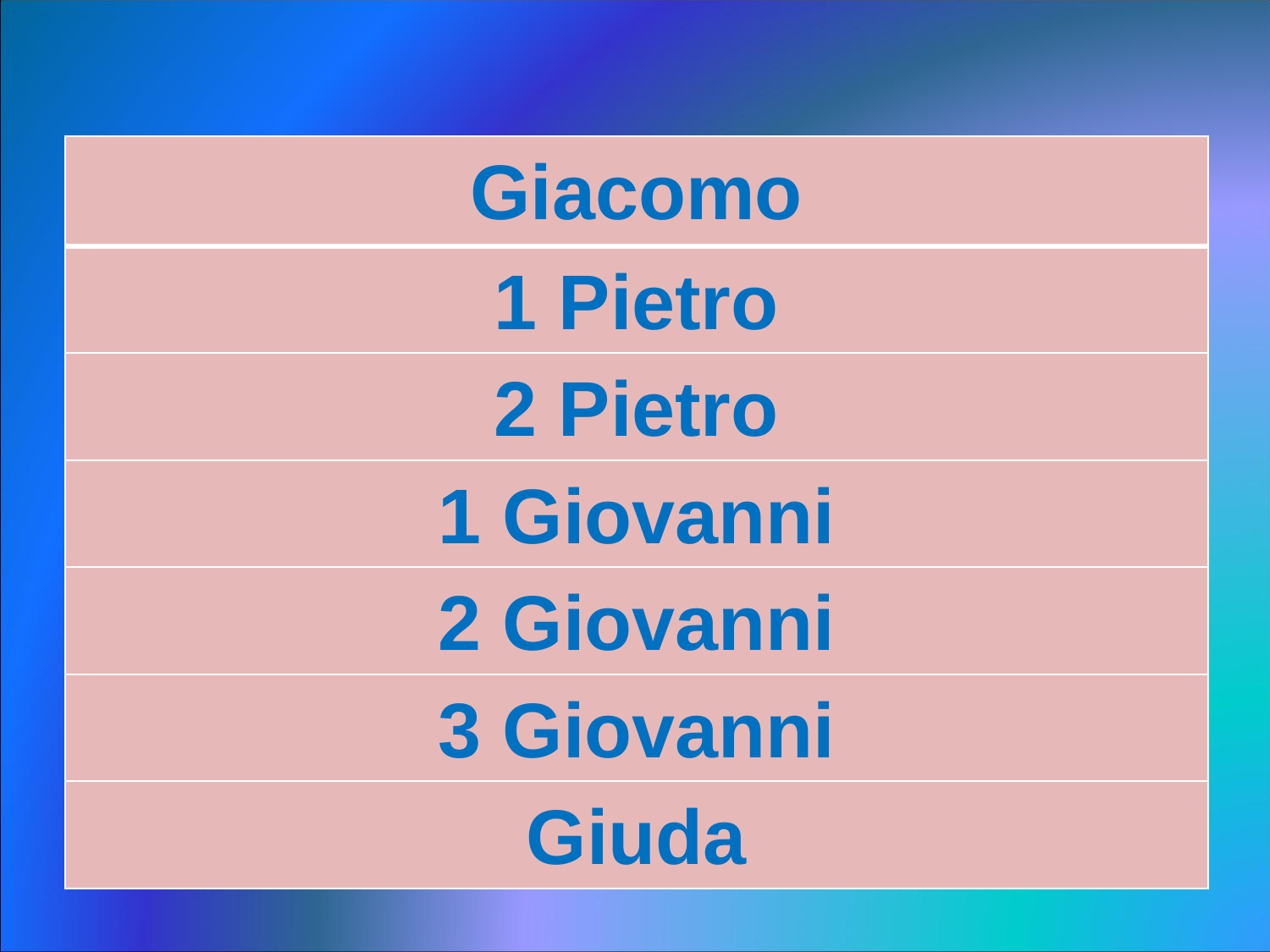

| Giacomo |
| --- |
| 1 Pietro |
| 2 Pietro |
| 1 Giovanni |
| 2 Giovanni |
| 3 Giovanni |
| Giuda |